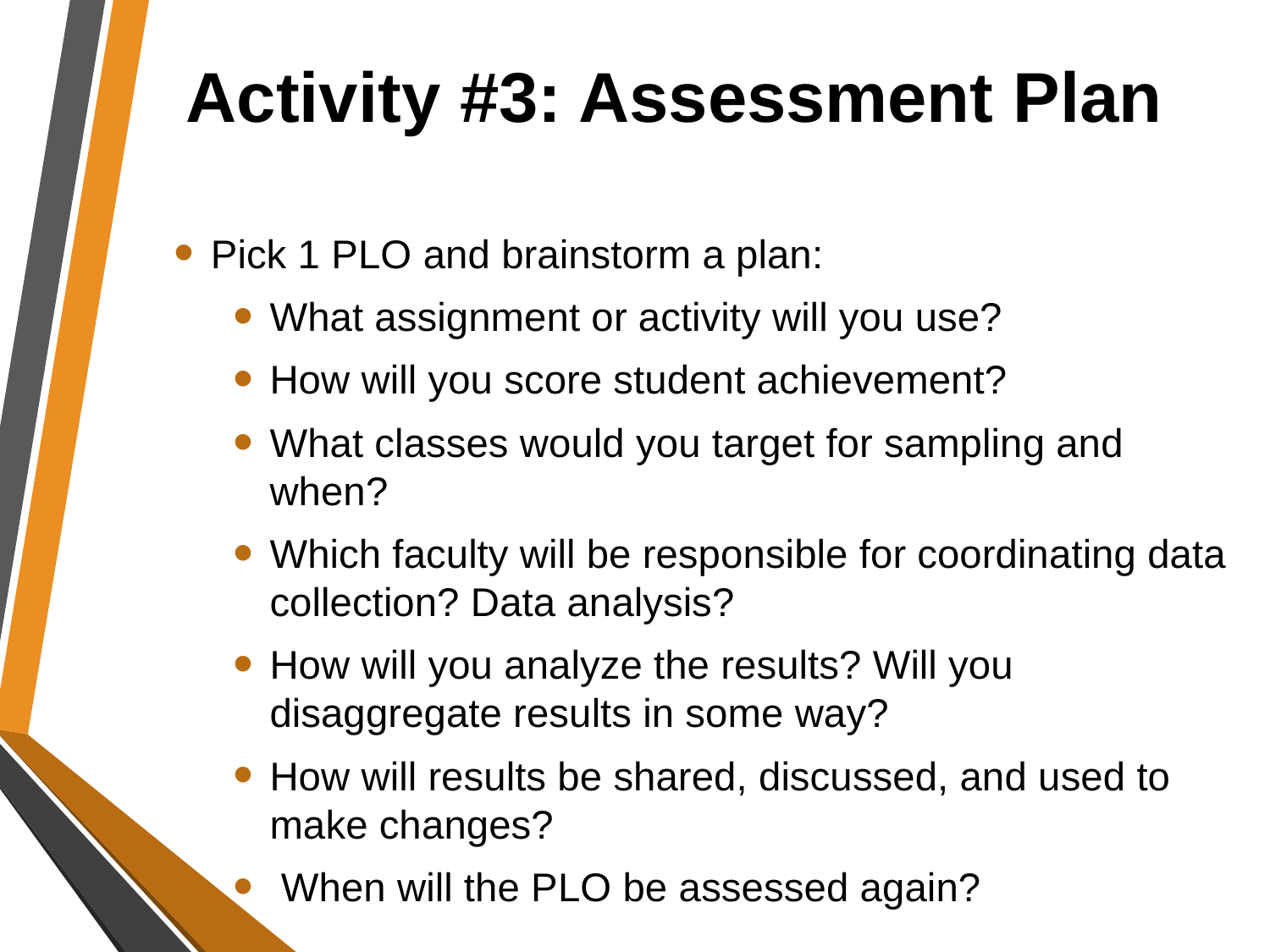

# Activity #3: Assessment Plan
Pick 1 PLO and brainstorm a plan:
What assignment or activity will you use?
How will you score student achievement?
What classes would you target for sampling and when?
Which faculty will be responsible for coordinating data collection? Data analysis?
How will you analyze the results? Will you disaggregate results in some way?
How will results be shared, discussed, and used to make changes?
 When will the PLO be assessed again?